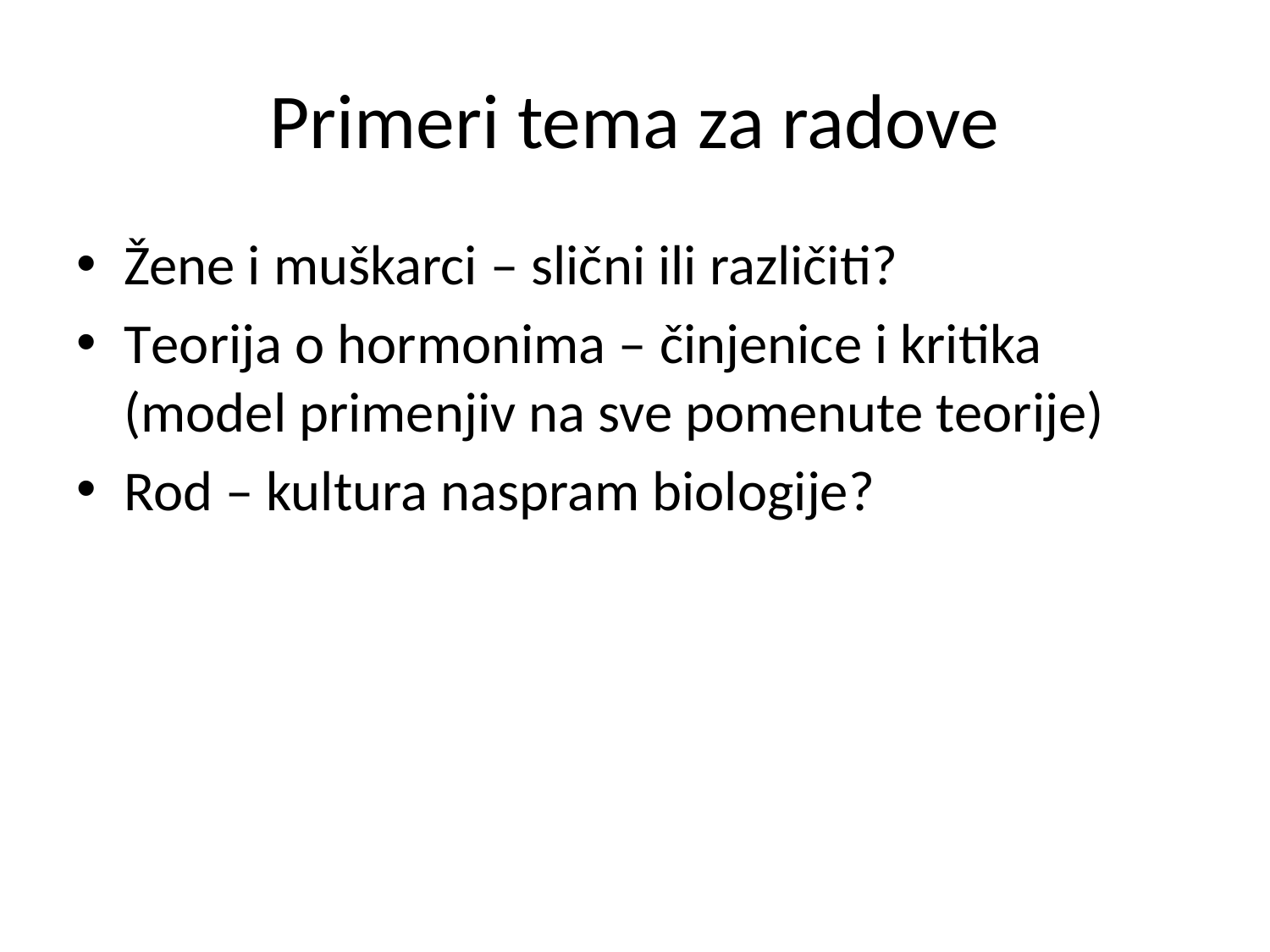

# Primeri tema za radove
Žene i muškarci – slični ili različiti?
Teorija o hormonima – činjenice i kritika (model primenjiv na sve pomenute teorije)
Rod – kultura naspram biologije?